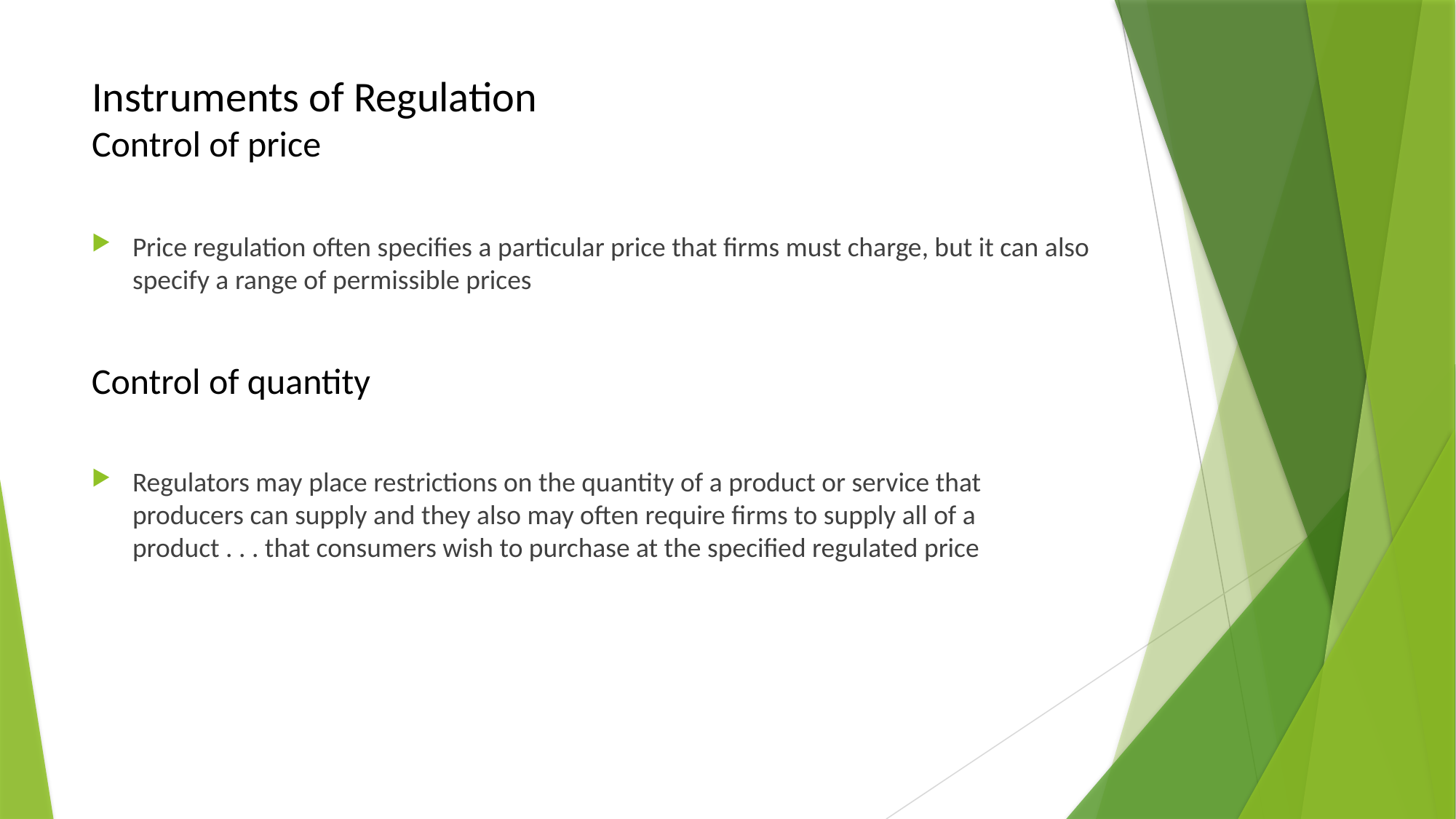

# Instruments of Regulation Control of price
Price regulation often specifies a particular price that firms must charge, but it can also specify a range of permissible prices

Control of quantity

Regulators may place restrictions on the quantity of a product or service that producers can supply and they also may often require firms to supply all of a product . . . that consumers wish to purchase at the specified regulated price